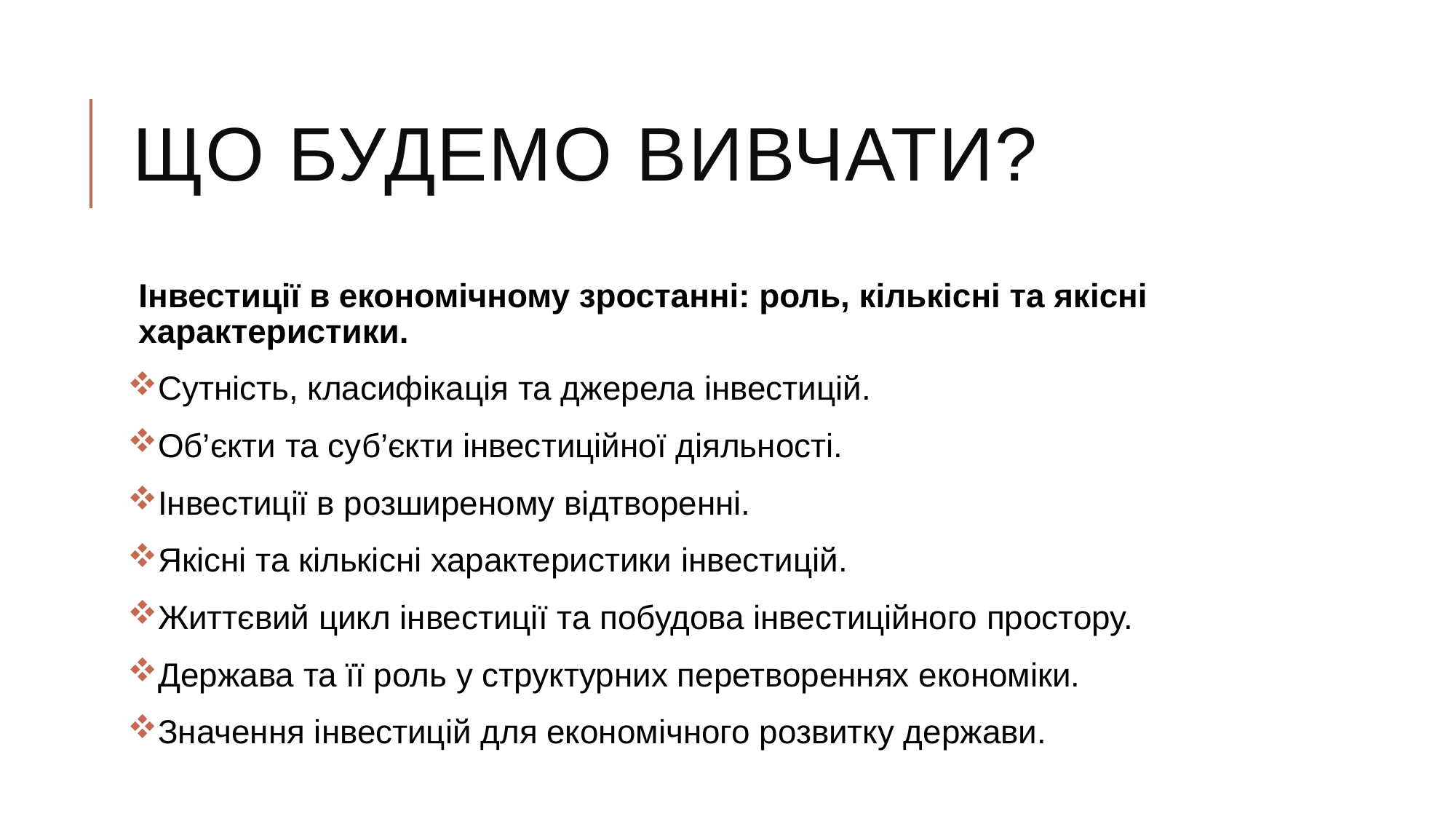

# ЩО БУДЕМО ВИВЧАТИ?
Інвестиції в економічному зростанні: роль, кількісні та якісні характеристики.
Сутність, класифікація та джерела інвестицій.
Об’єкти та суб’єкти інвестиційної діяльності.
Інвестиції в розширеному відтворенні.
Якісні та кількісні характеристики інвестицій.
Життєвий цикл інвестиції та побудова інвестиційного простору.
Держава та її роль у структурних перетвореннях економіки.
Значення інвестицій для економічного розвитку держави.